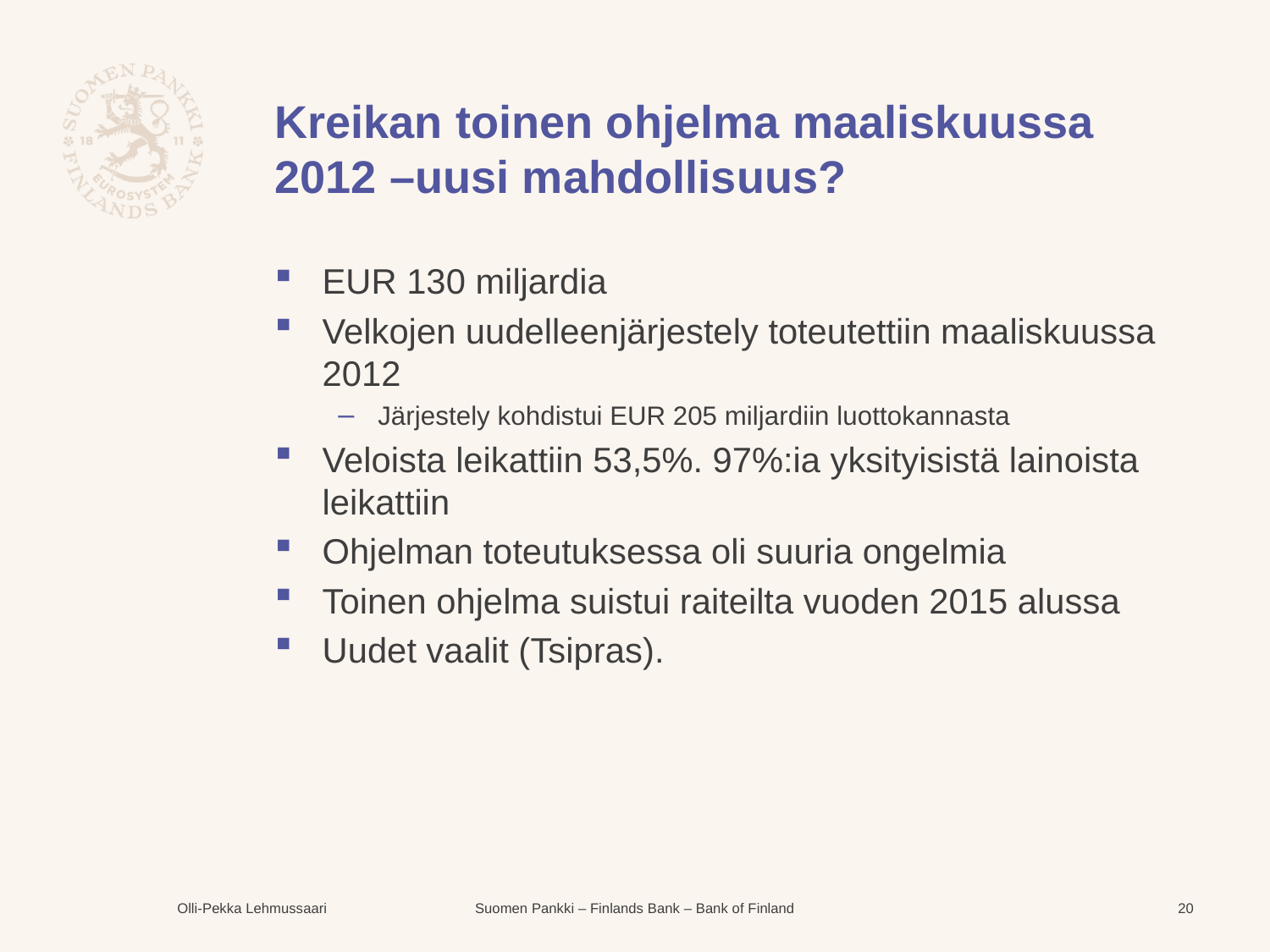

# Kreikan toinen ohjelma maaliskuussa 2012 –uusi mahdollisuus?
EUR 130 miljardia
Velkojen uudelleenjärjestely toteutettiin maaliskuussa 2012
Järjestely kohdistui EUR 205 miljardiin luottokannasta
Veloista leikattiin 53,5%. 97%:ia yksityisistä lainoista leikattiin
Ohjelman toteutuksessa oli suuria ongelmia
Toinen ohjelma suistui raiteilta vuoden 2015 alussa
Uudet vaalit (Tsipras).
Olli-Pekka Lehmussaari
20